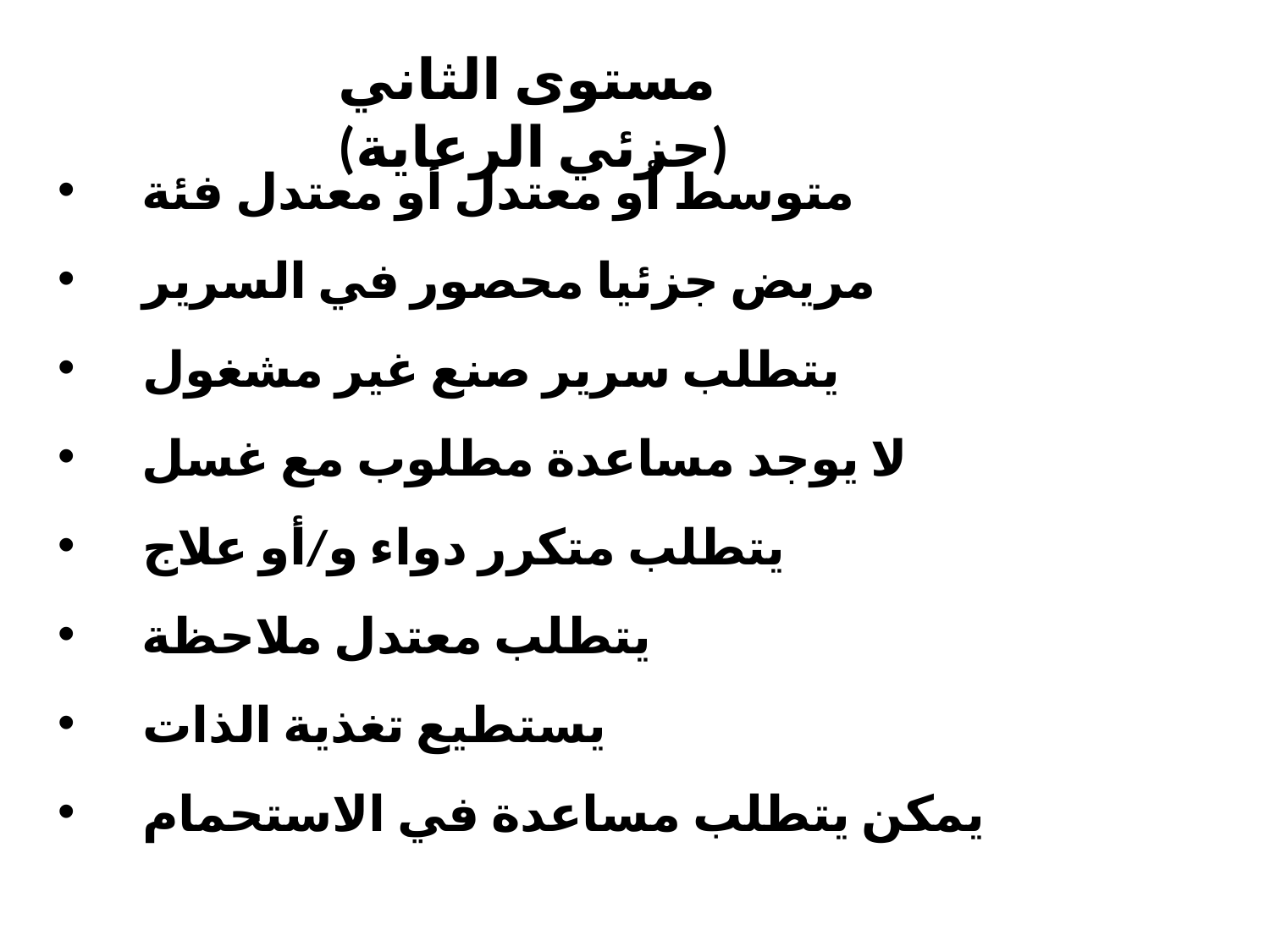

# مستوى الثاني (جزئي الرعاية)
متوسط أو معتدل أو معتدل فئة
مريض جزئيا محصور في السرير
يتطلب سرير صنع غير مشغول
لا يوجد مساعدة مطلوب مع غسل
يتطلب متكرر دواء و/أو علاج
يتطلب معتدل ملاحظة
يستطيع تغذية الذات
يمكن يتطلب مساعدة في الاستحمام